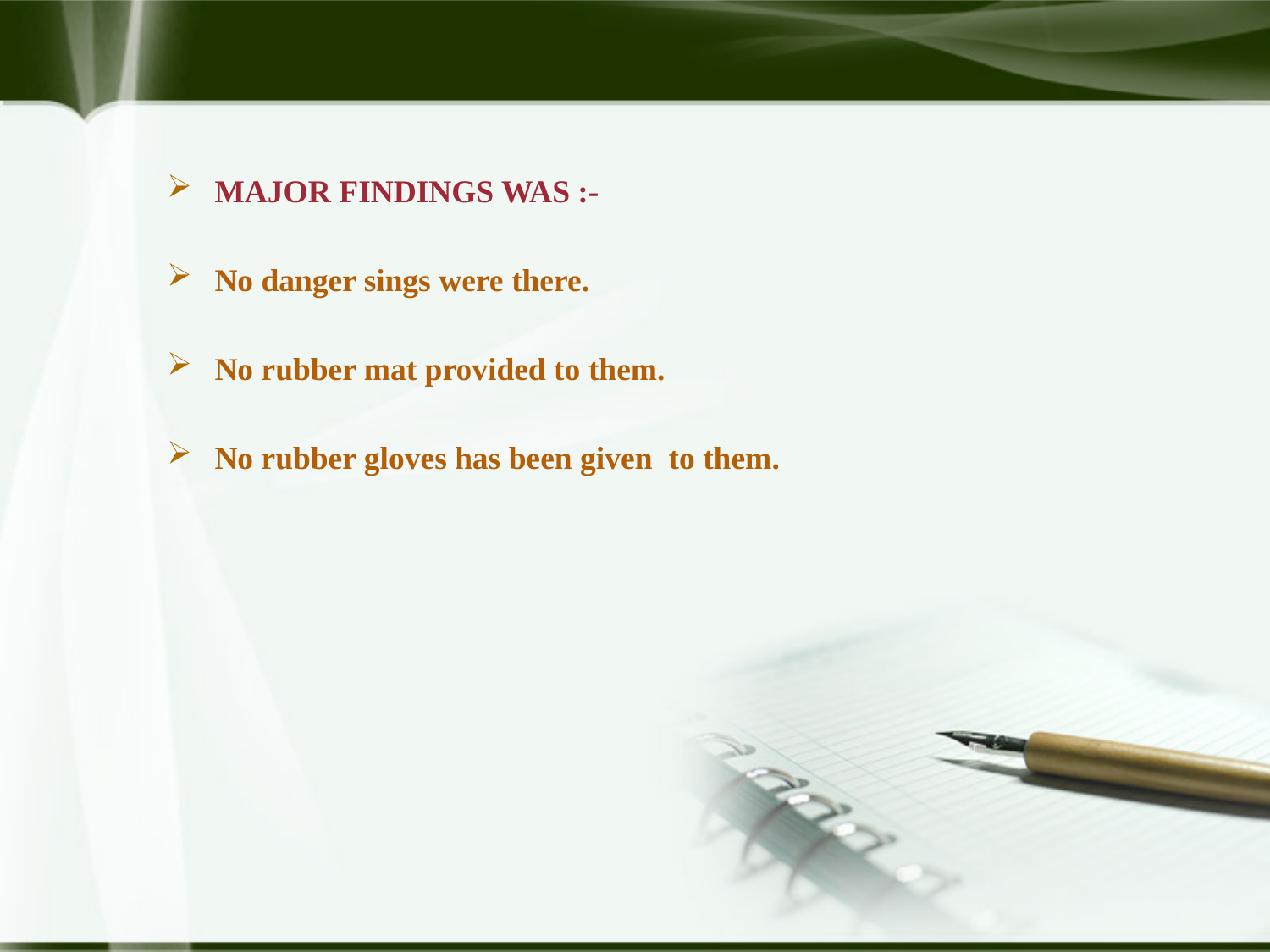

MAJOR FINDINGS WAS :-

No danger sings were there.

No rubber mat provided to them.

No rubber gloves has been given  to them.